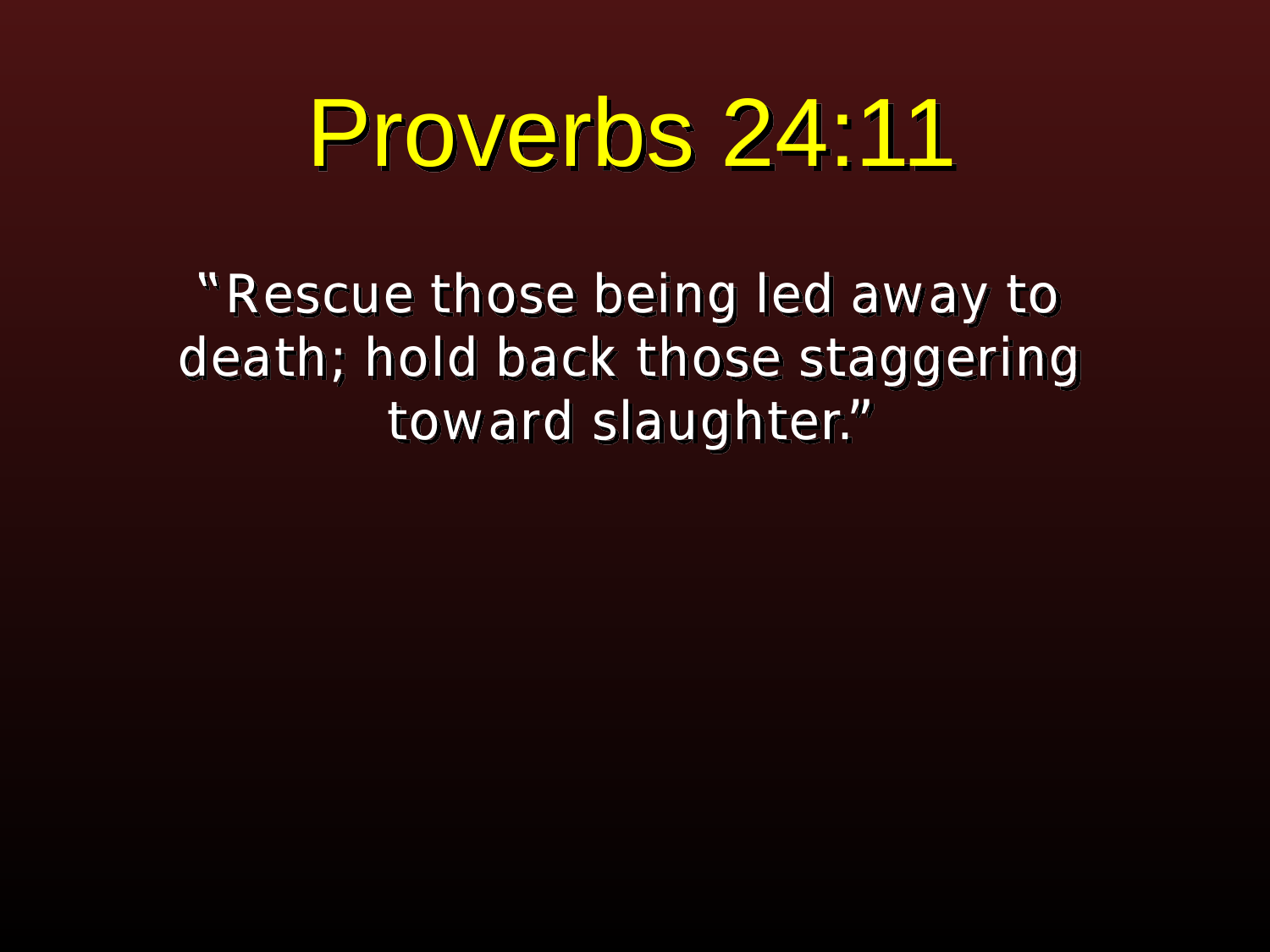

Proverbs 24:11
“Rescue those being led away to death; hold back those staggering toward slaughter.”